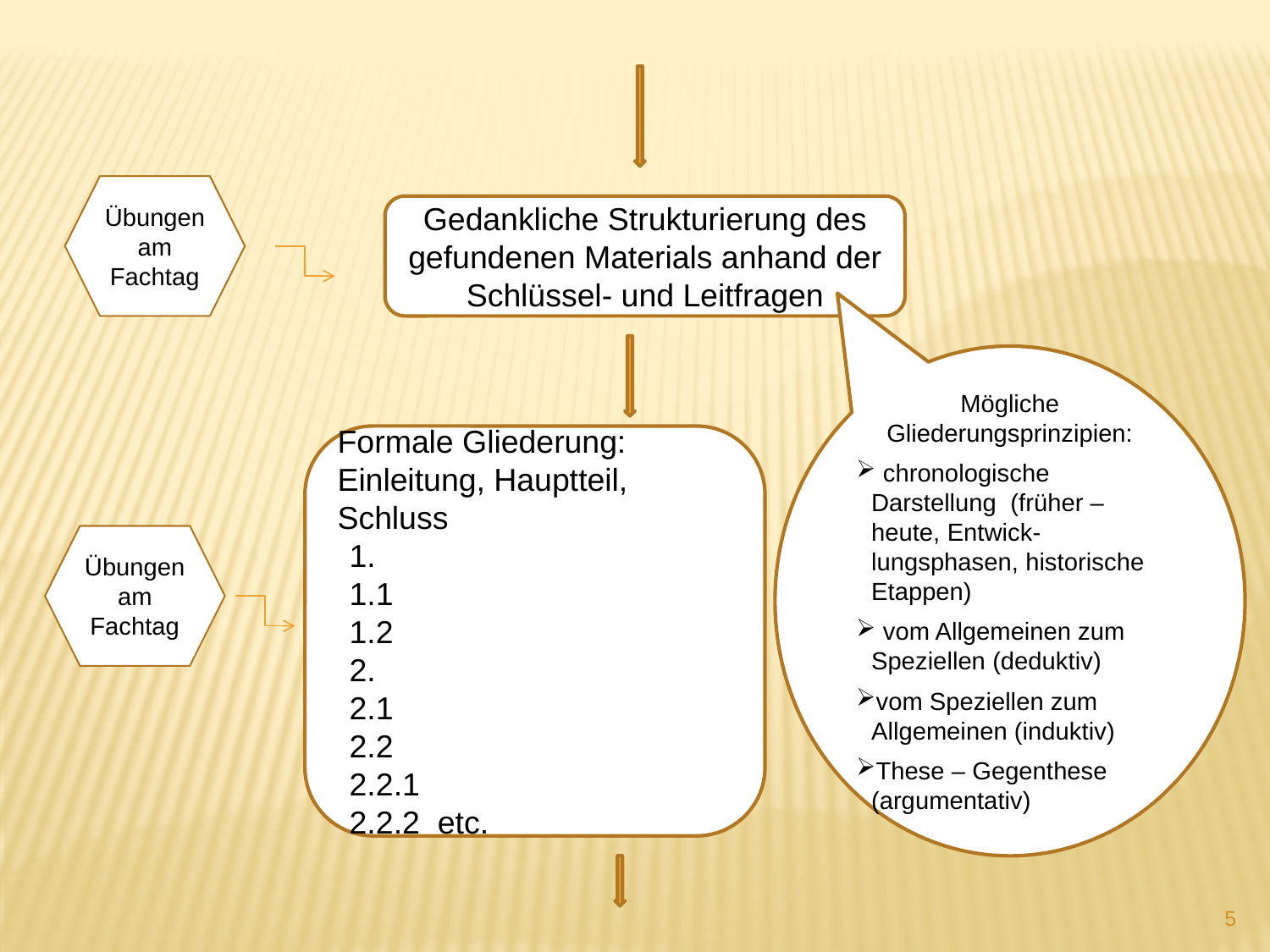

Übungen am Fachtag
Gedankliche Strukturierung des gefundenen Materials anhand der Schlüssel- und Leitfragen

Mögliche Gliederungsprinzipien:
 chronologische Darstellung  (früher – heute, Entwick-lungsphasen, historische Etappen)
 vom Allgemeinen zum Speziellen (deduktiv)
vom Speziellen zum Allgemeinen (induktiv)
These – Gegenthese (argumentativ)

Formale Gliederung:
Einleitung, Hauptteil, Schluss
1.
1.1
1.2
2.
2.1
2.2
2.2.1
2.2.2  etc.

Übungen am Fachtag

5